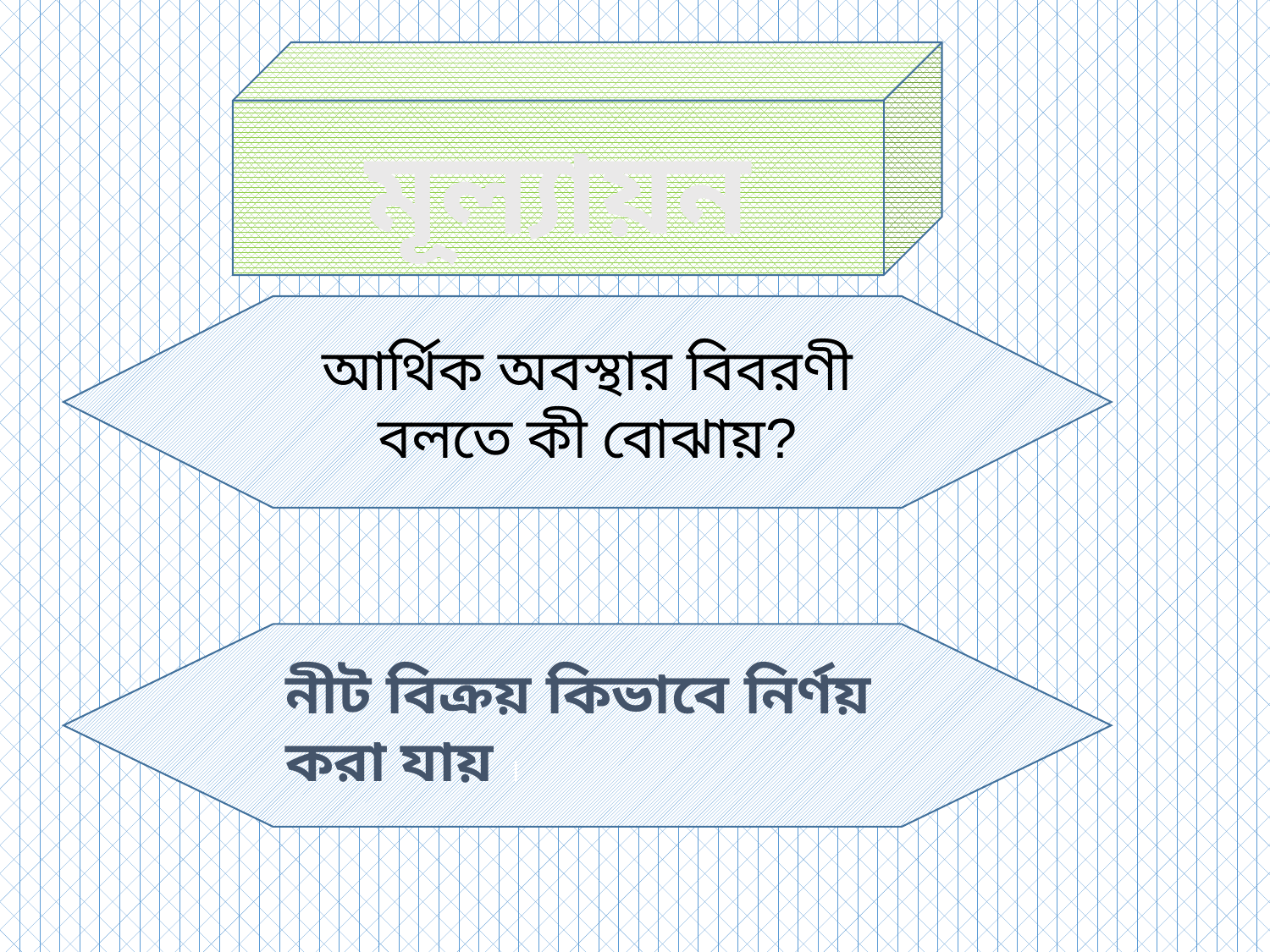

মূল্যায়ন
আর্থিক অবস্থার বিবরণী বলতে কী বোঝায়?
নীট বিক্রয় কিভাবে নির্ণয় করা যায় ।